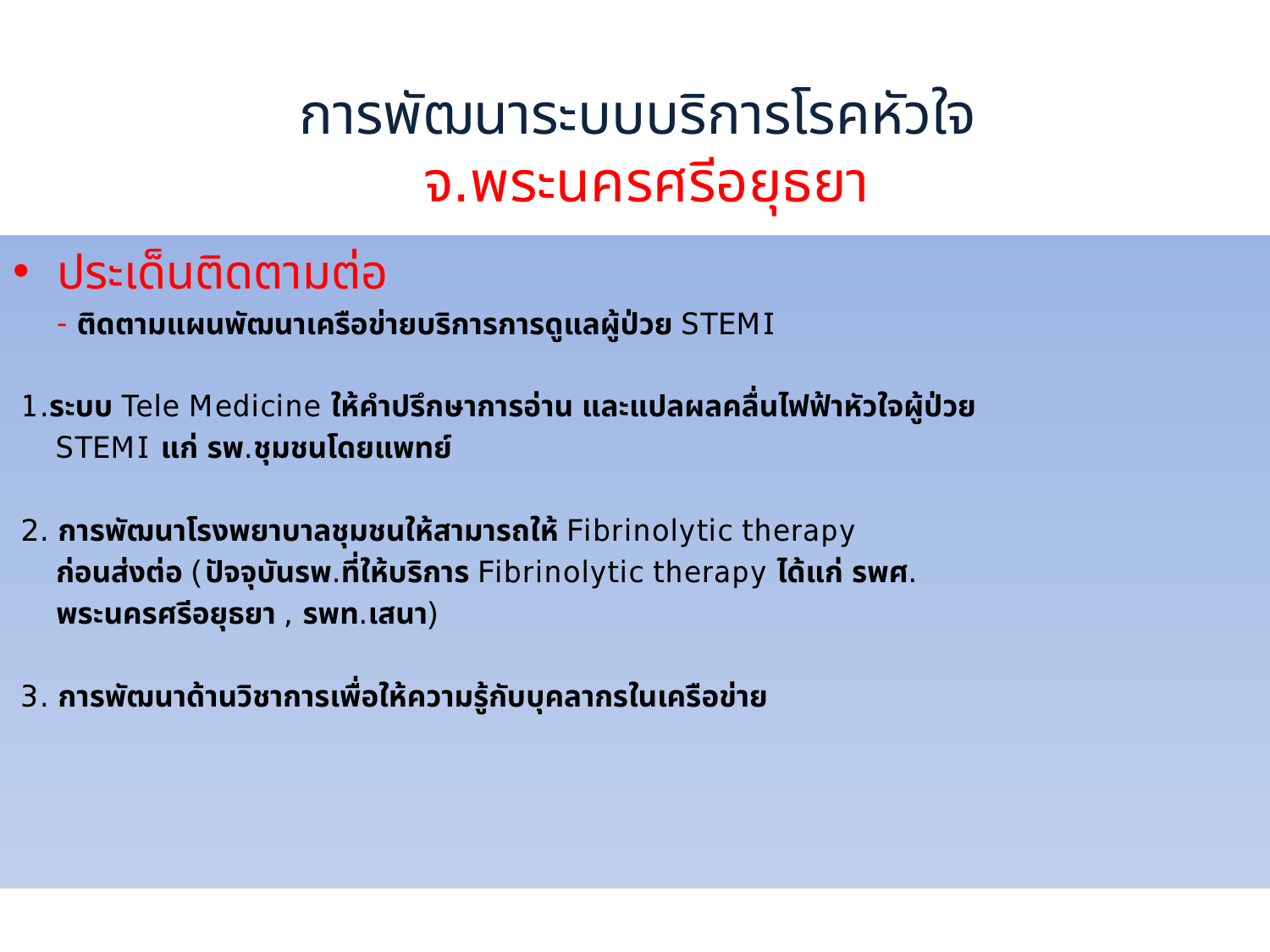

# การพัฒนาระบบบริการโรคหัวใจ จ.พระนครศรีอยุธยา
ประเด็นติดตามต่อ
	- ติดตามแผนพัฒนาเครือข่ายบริการการดูแลผู้ป่วย STEMI

 1.ระบบ Tele Medicine ให้คำปรึกษาการอ่าน และแปลผลคลื่นไฟฟ้าหัวใจผู้ป่วย
     STEMI แก่ รพ.ชุมชนโดยแพทย์

 2. การพัฒนาโรงพยาบาลชุมชนให้สามารถให้ Fibrinolytic therapy
     ก่อนส่งต่อ (ปัจจุบันรพ.ที่ให้บริการ Fibrinolytic therapy ได้แก่ รพศ.
     พระนครศรีอยุธยา , รพท.เสนา)

 3. การพัฒนาด้านวิชาการเพื่อให้ความรู้กับบุคลากรในเครือข่าย